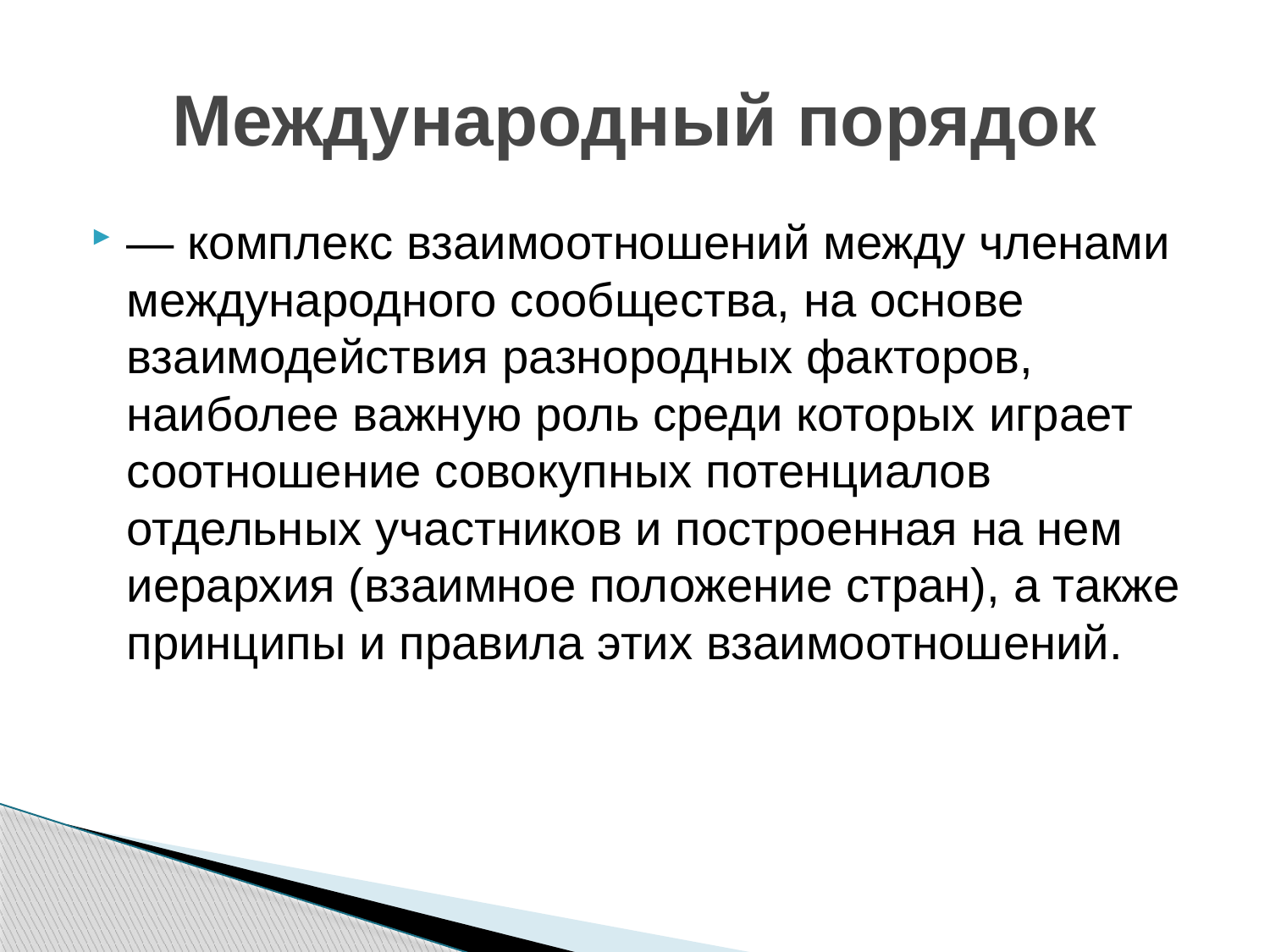

# Международный порядок
— комплекс взаимоотношений между членами международного сообщества, на основе взаимодействия разнородных факторов, наиболее важную роль среди которых играет соотношение совокупных потенциалов отдельных участников и построенная на нем иерархия (взаимное положение стран), а также принципы и правила этих взаимоотношений.